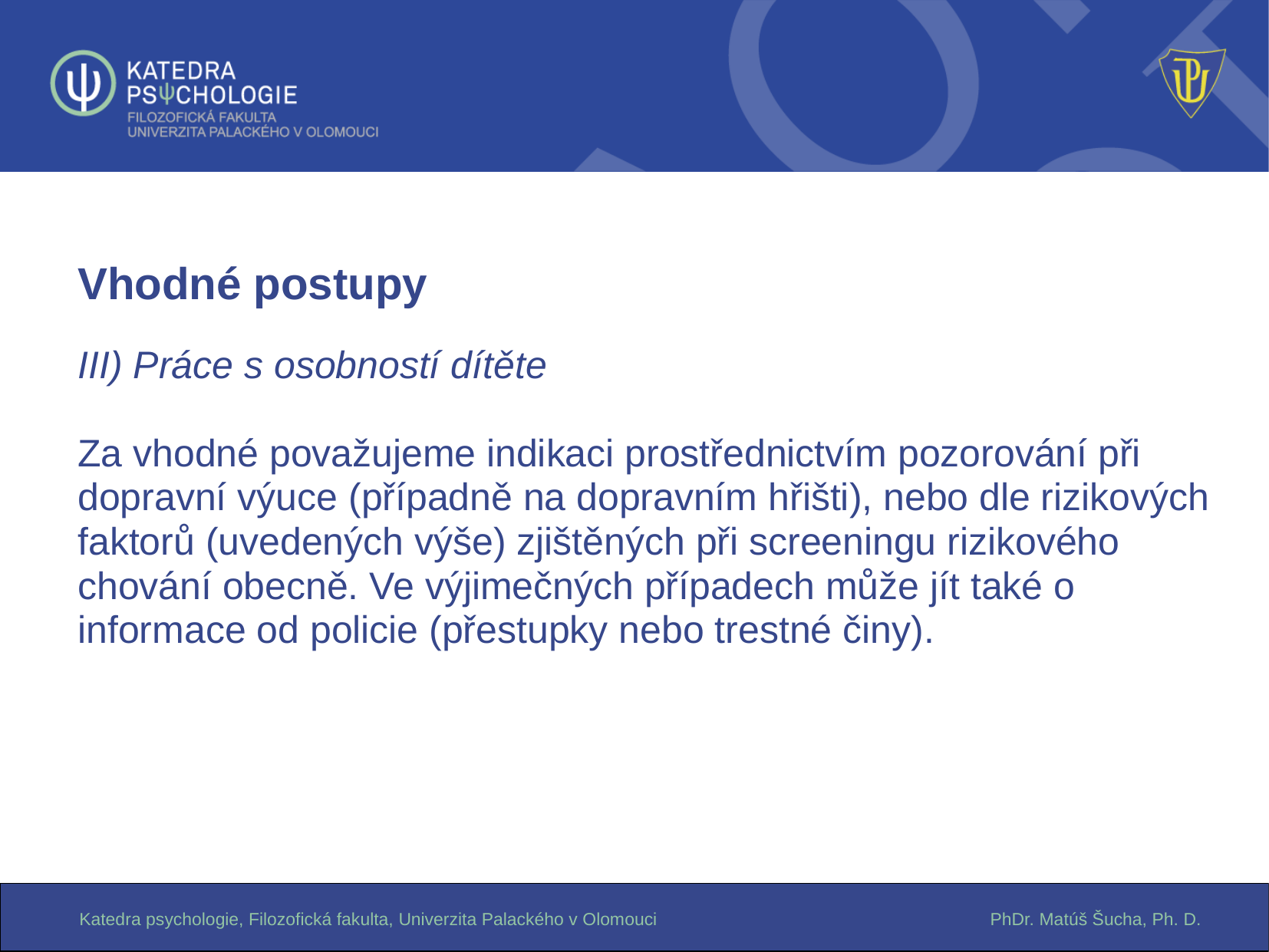

# Vhodné postupy   III) Práce s osobností dítěte   Za vhodné považujeme indikaci prostřednictvím pozorování při dopravní výuce (případně na dopravním hřišti), nebo dle rizikových faktorů (uvedených výše) zjištěných při screeningu rizikového chování obecně. Ve výjimečných případech může jít také o informace od policie (přestupky nebo trestné činy).